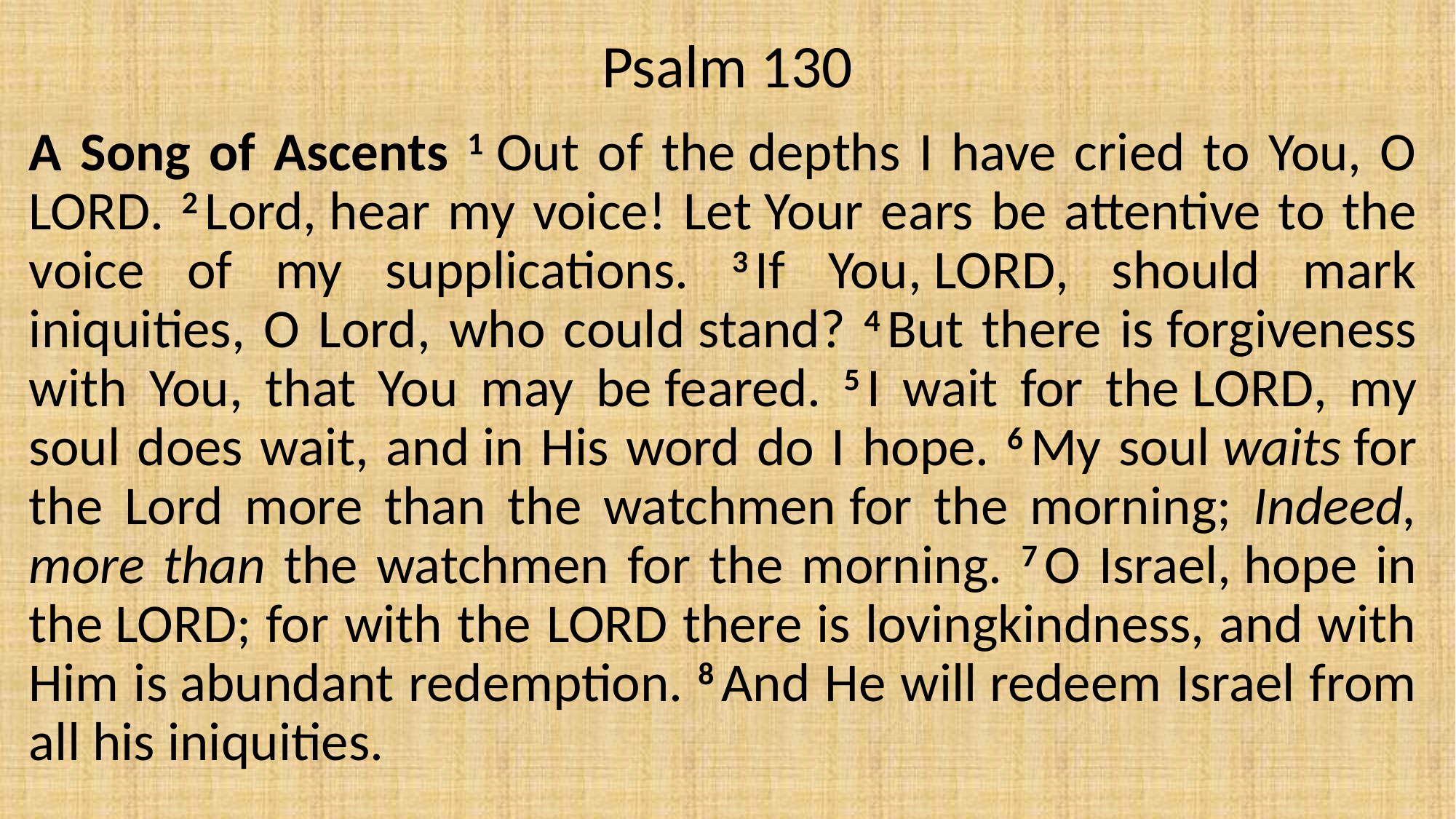

# Psalm 130
A Song of Ascents 1 Out of the depths I have cried to You, O Lord. 2 Lord, hear my voice! Let Your ears be attentive to the voice of my supplications. 3 If You, Lord, should mark iniquities, O Lord, who could stand? 4 But there is forgiveness with You, that You may be feared. 5 I wait for the Lord, my soul does wait, and in His word do I hope. 6 My soul waits for the Lord more than the watchmen for the morning; Indeed, more than the watchmen for the morning. 7 O Israel, hope in the Lord; for with the Lord there is lovingkindness, and with Him is abundant redemption. 8 And He will redeem Israel from all his iniquities.